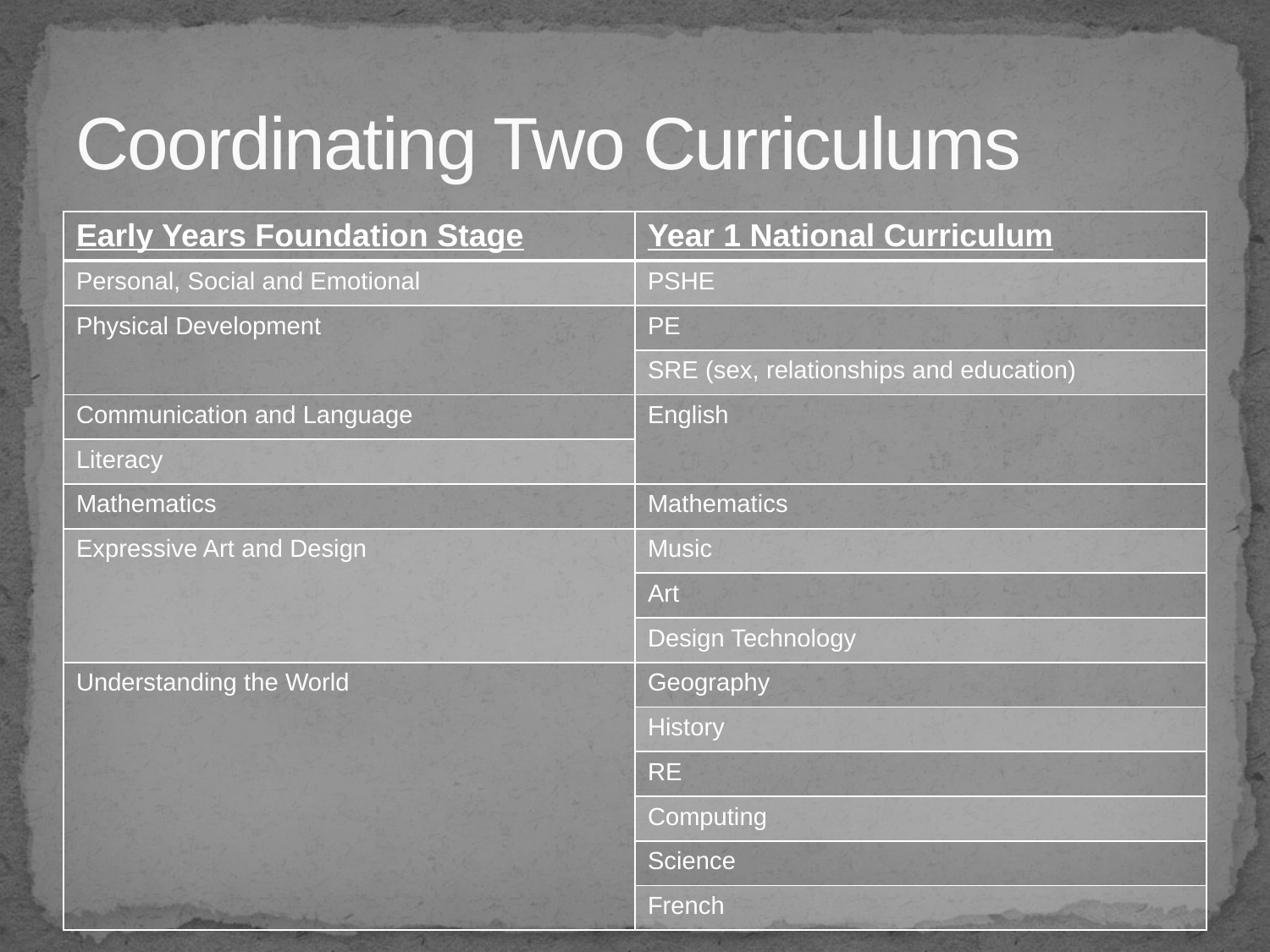

# Coordinating Two Curriculums
| Early Years Foundation Stage | Year 1 National Curriculum |
| --- | --- |
| Personal, Social and Emotional | PSHE |
| Physical Development | PE |
|  | SRE (sex, relationships and education) |
| Communication and Language | English |
| Literacy |  |
| Mathematics | Mathematics |
| Expressive Art and Design | Music |
|  | Art |
|  | Design Technology |
| Understanding the World | Geography |
|  | History |
|  | RE |
|  | Computing |
|  | Science |
|  | French |